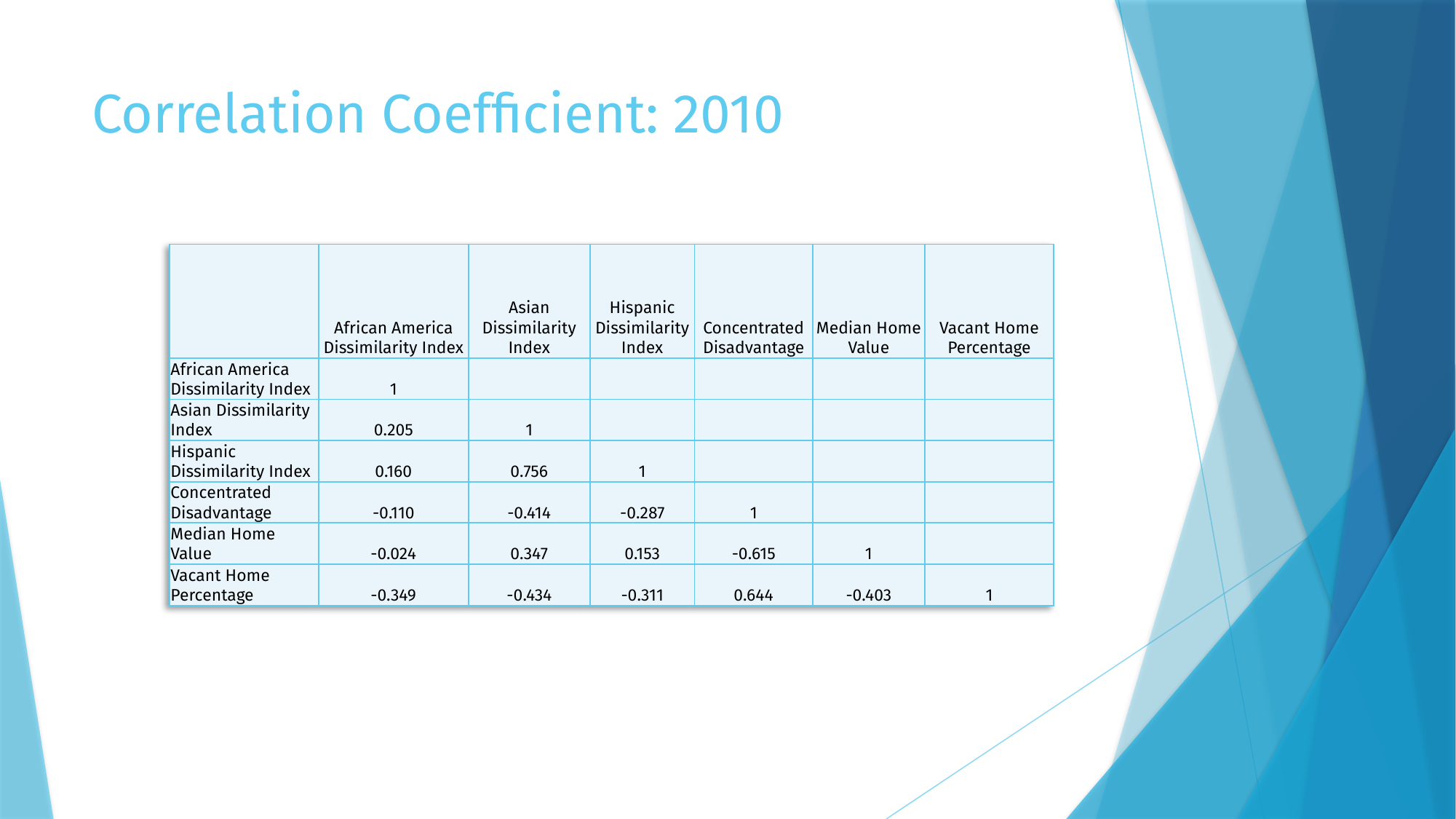

# Correlation Coefficient: 2010
|  | African America Dissimilarity Index | Asian Dissimilarity Index | Hispanic Dissimilarity Index | Concentrated Disadvantage | Median Home Value | Vacant Home Percentage |
| --- | --- | --- | --- | --- | --- | --- |
| African America Dissimilarity Index | 1 |  |  |  |  |  |
| Asian Dissimilarity Index | 0.205 | 1 |  |  |  |  |
| Hispanic Dissimilarity Index | 0.160 | 0.756 | 1 |  |  |  |
| Concentrated Disadvantage | -0.110 | -0.414 | -0.287 | 1 |  |  |
| Median Home Value | -0.024 | 0.347 | 0.153 | -0.615 | 1 |  |
| Vacant Home Percentage | -0.349 | -0.434 | -0.311 | 0.644 | -0.403 | 1 |